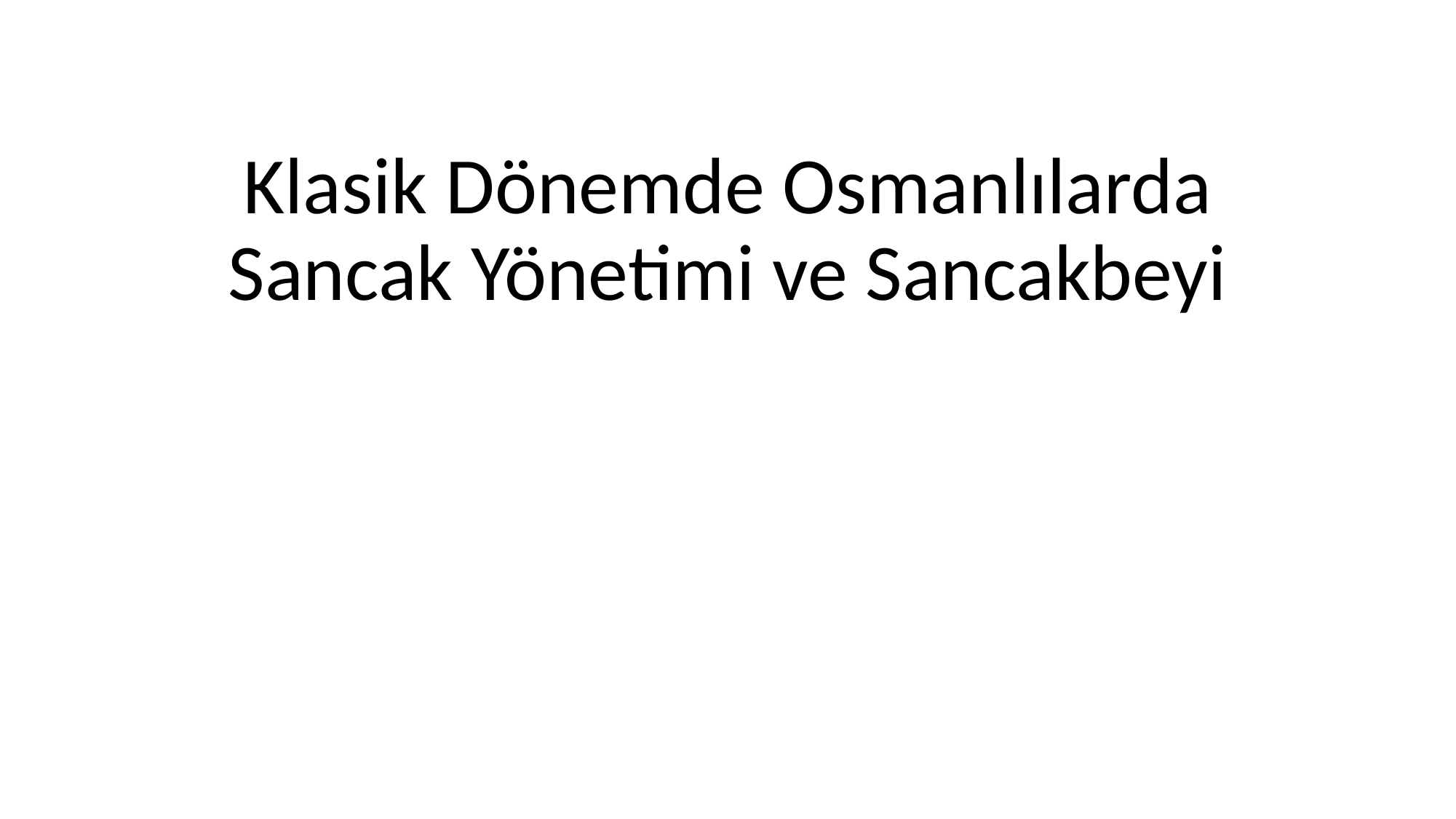

# Klasik Dönemde Osmanlılarda Sancak Yönetimi ve Sancakbeyi